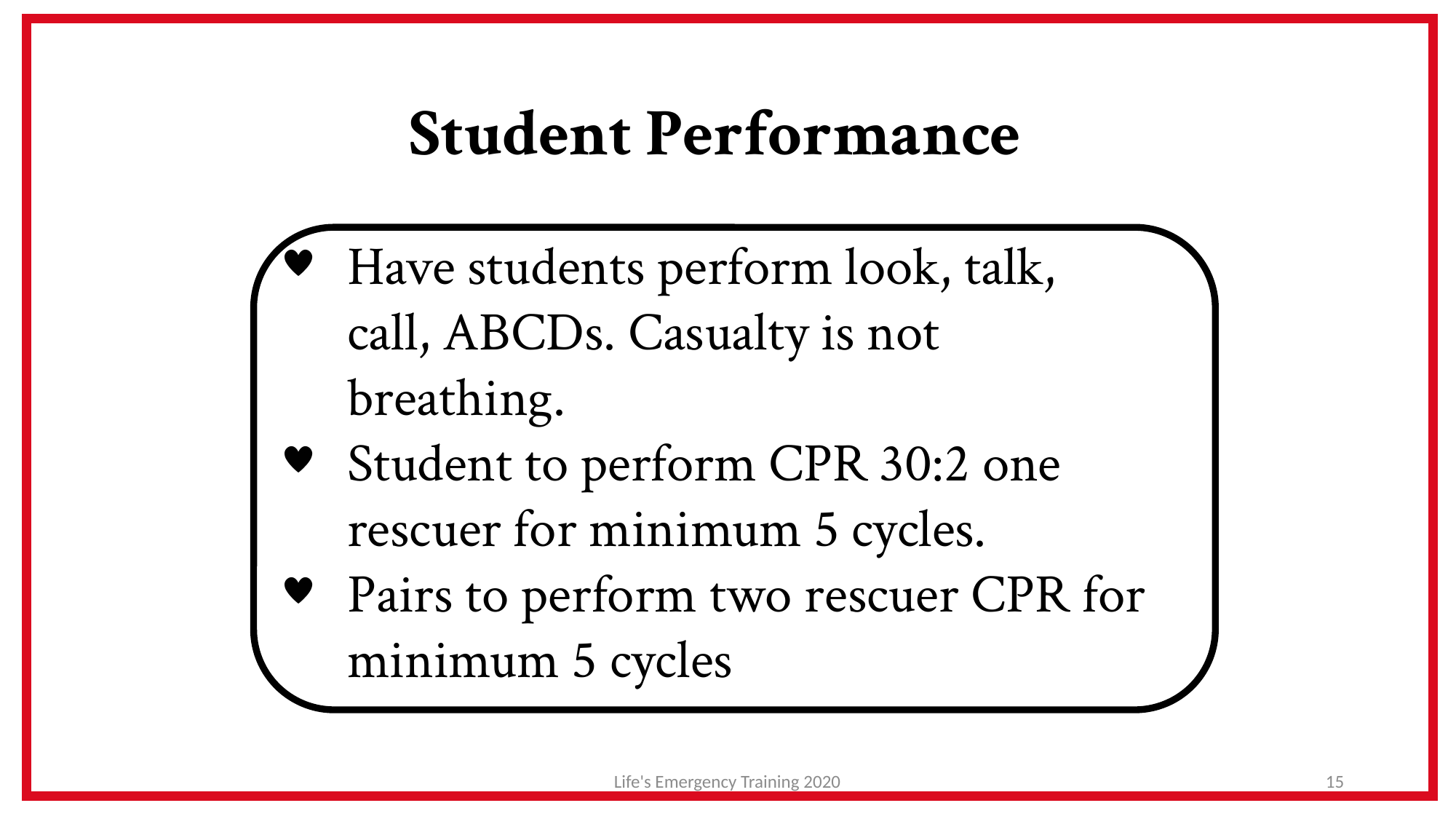

Student Performance
Have students perform look, talk, call, ABCDs. Casualty is not breathing.
Student to perform CPR 30:2 one rescuer for minimum 5 cycles.
Pairs to perform two rescuer CPR for minimum 5 cycles

Life's Emergency Training 2020
15